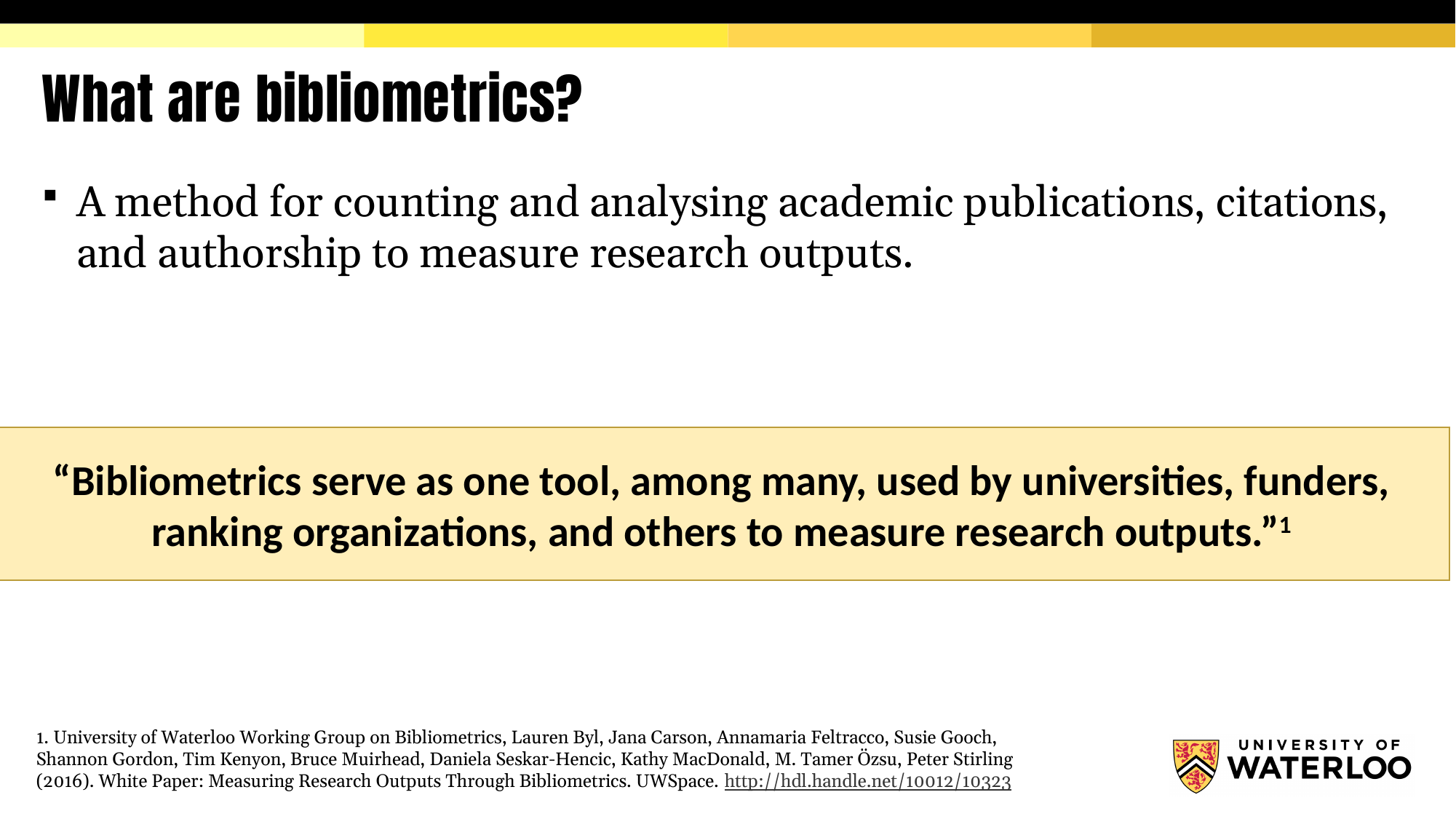

# What are bibliometrics?
A method for counting and analysing academic publications, citations, and authorship to measure research outputs.

“Bibliometrics serve as one tool, among many, used by universities, funders, ranking organizations, and others to measure research outputs.”1​
1. University of Waterloo Working Group on Bibliometrics, Lauren Byl, Jana Carson, Annamaria Feltracco, Susie Gooch, Shannon Gordon, Tim Kenyon, Bruce Muirhead, Daniela Seskar-Hencic, Kathy MacDonald, M. Tamer Özsu, Peter Stirling (2016). White Paper: Measuring Research Outputs Through Bibliometrics. UWSpace. http://hdl.handle.net/10012/10323
PAGE  7